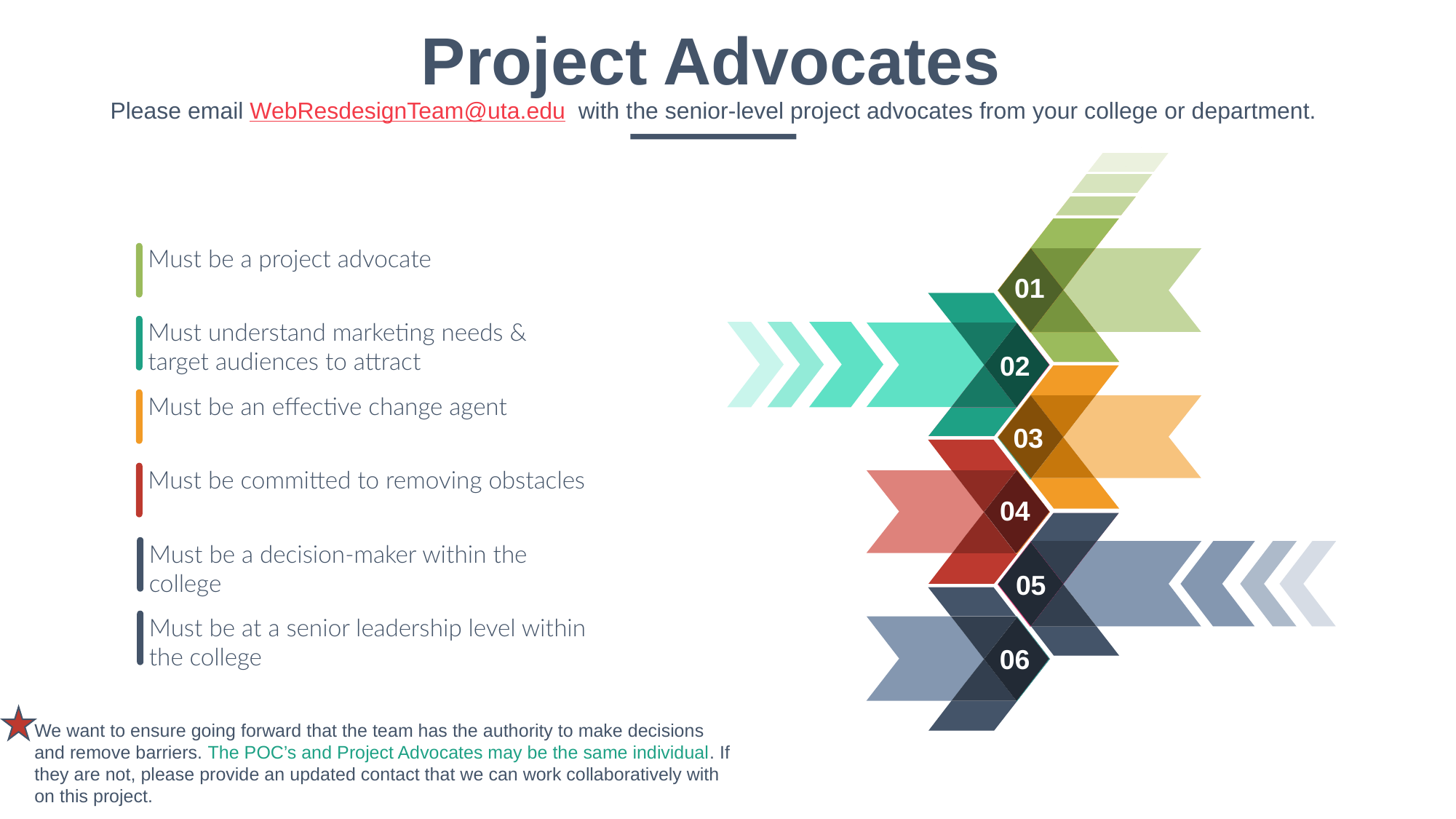

Project Advocates
Please email WebResdesignTeam@uta.edu  with the senior-level project advocates from your college or department.

Must be a project advocate

01

Must understand marketing needs & target audiences to attract

02

Must be an effective change agent

03

Must be committed to removing obstacles

04

Must be a decision-maker within the college

05

Must be at a senior leadership level within the college

06

We want to ensure going forward that the team has the authority to make decisions and remove barriers. The POC’s and Project Advocates may be the same individual. If they are not, please provide an updated contact that we can work collaboratively with on this project.